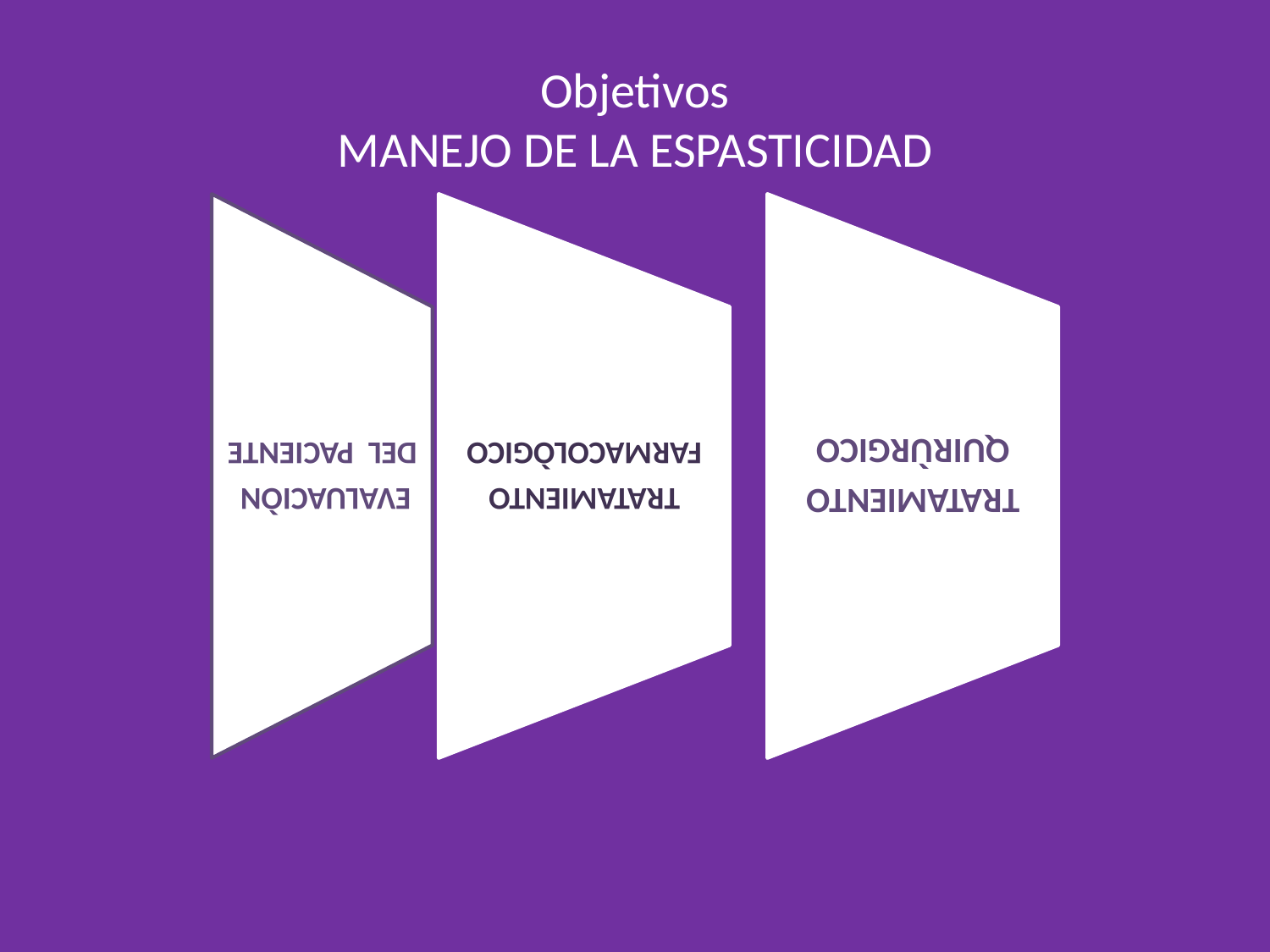

# Objetivos MANEJO DE LA ESPASTICIDAD
EVALUACIÒN
DEL  PACIENTE
TRATAMIENTO
FARMACOLÒGICO
TRATAMIENTO
QUIRÙRGICO